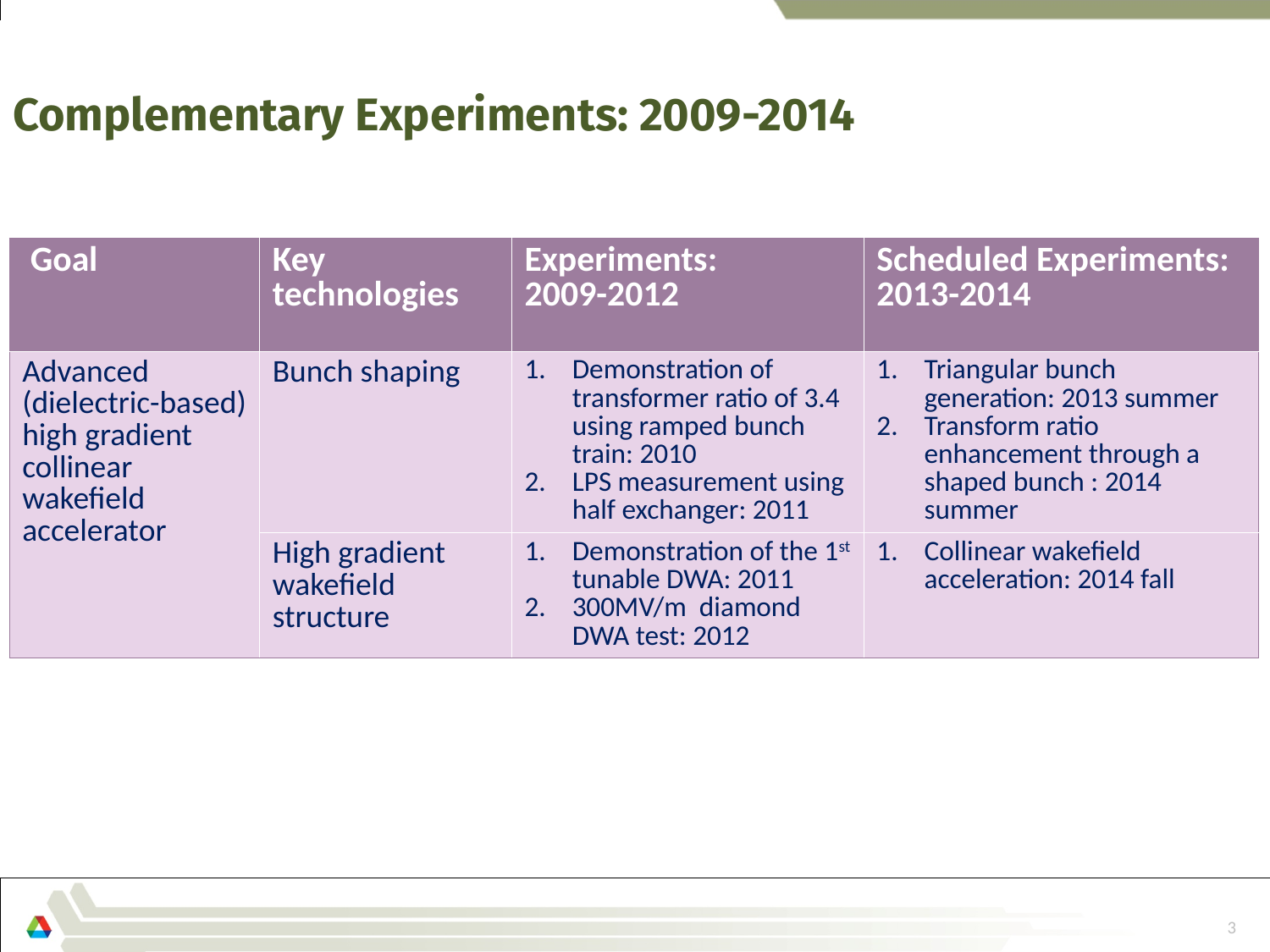

# Complementary Experiments: 2009-2014
| Goal | Key technologies | Experiments: 2009-2012 | Scheduled Experiments: 2013-2014 |
| --- | --- | --- | --- |
| Advanced (dielectric-based) high gradient collinear wakefield accelerator | Bunch shaping | Demonstration of transformer ratio of 3.4 using ramped bunch train: 2010 LPS measurement using half exchanger: 2011 | Triangular bunch generation: 2013 summer Transform ratio enhancement through a shaped bunch : 2014 summer |
|  | High gradient wakefield structure | Demonstration of the 1st tunable DWA: 2011 300MV/m diamond DWA test: 2012 | Collinear wakefield acceleration: 2014 fall |
3